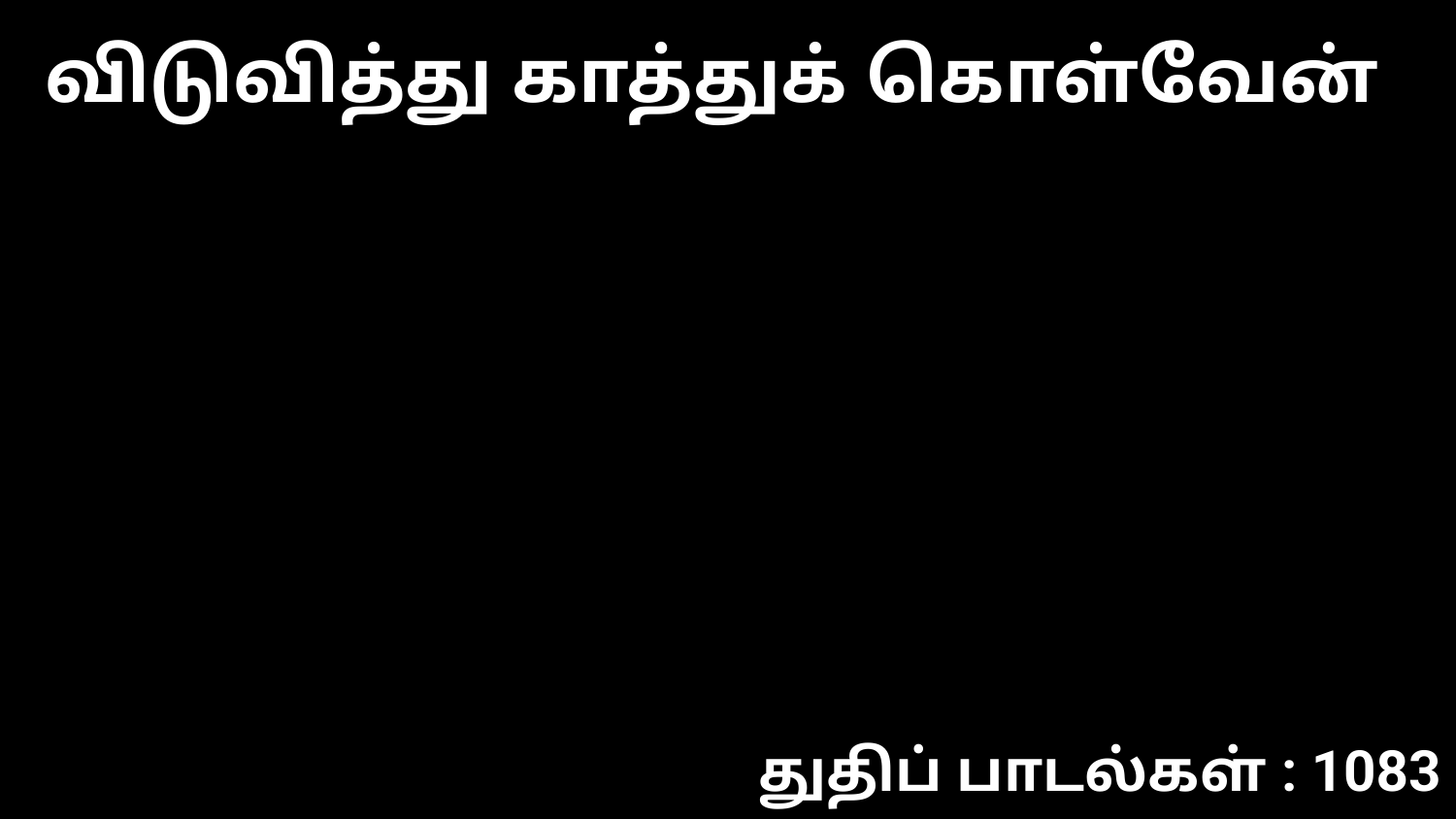

விடுவித்து காத்துக் கொள்வேன்
துதிப் பாடல்கள் : 1083